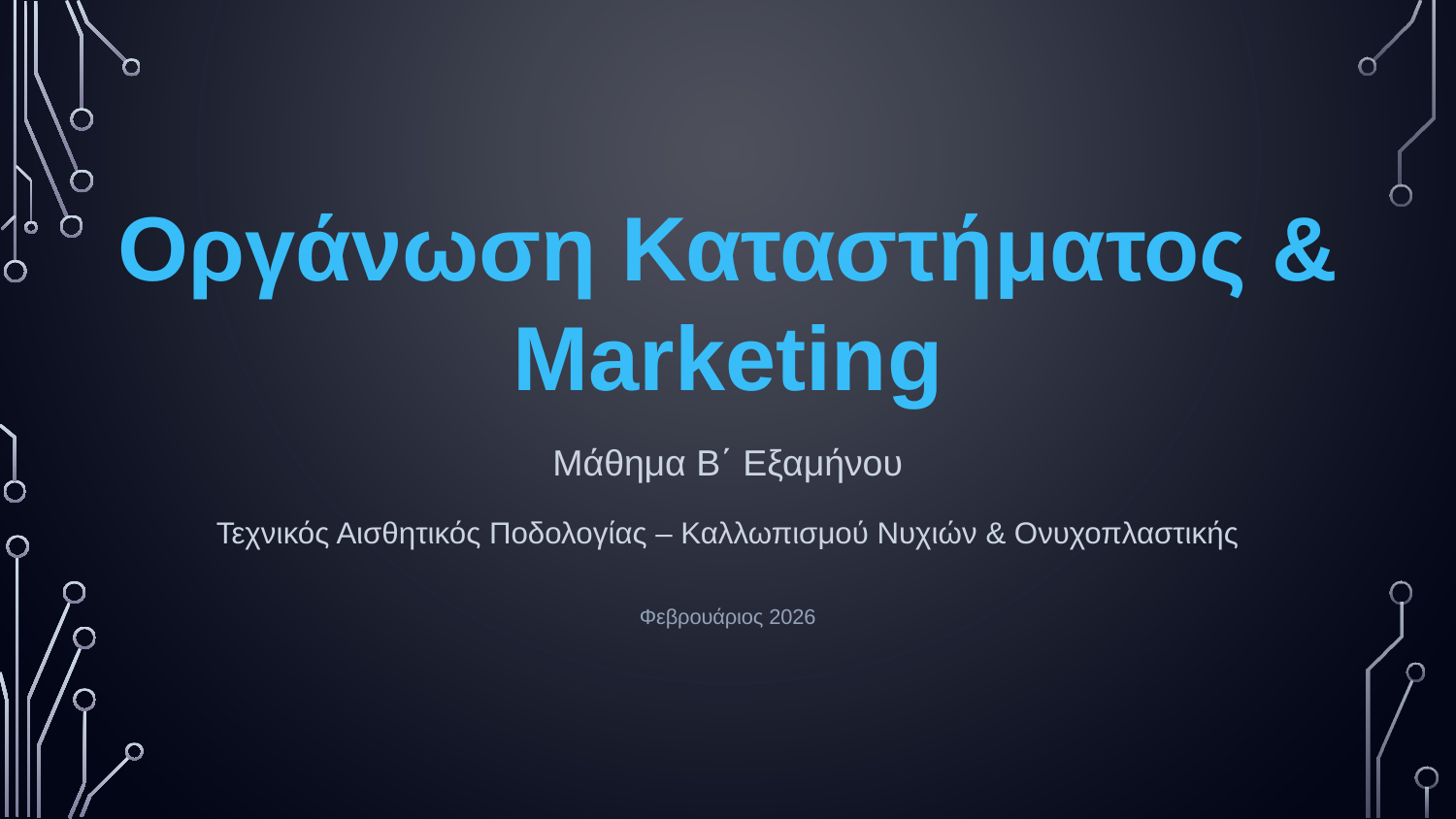

Οργάνωση Καταστήματος & Marketing
Μάθημα Β΄ Εξαμήνου
Τεχνικός Αισθητικός Ποδολογίας – Καλλωπισμού Νυχιών & Ονυχοπλαστικής
Φεβρουάριος 2026